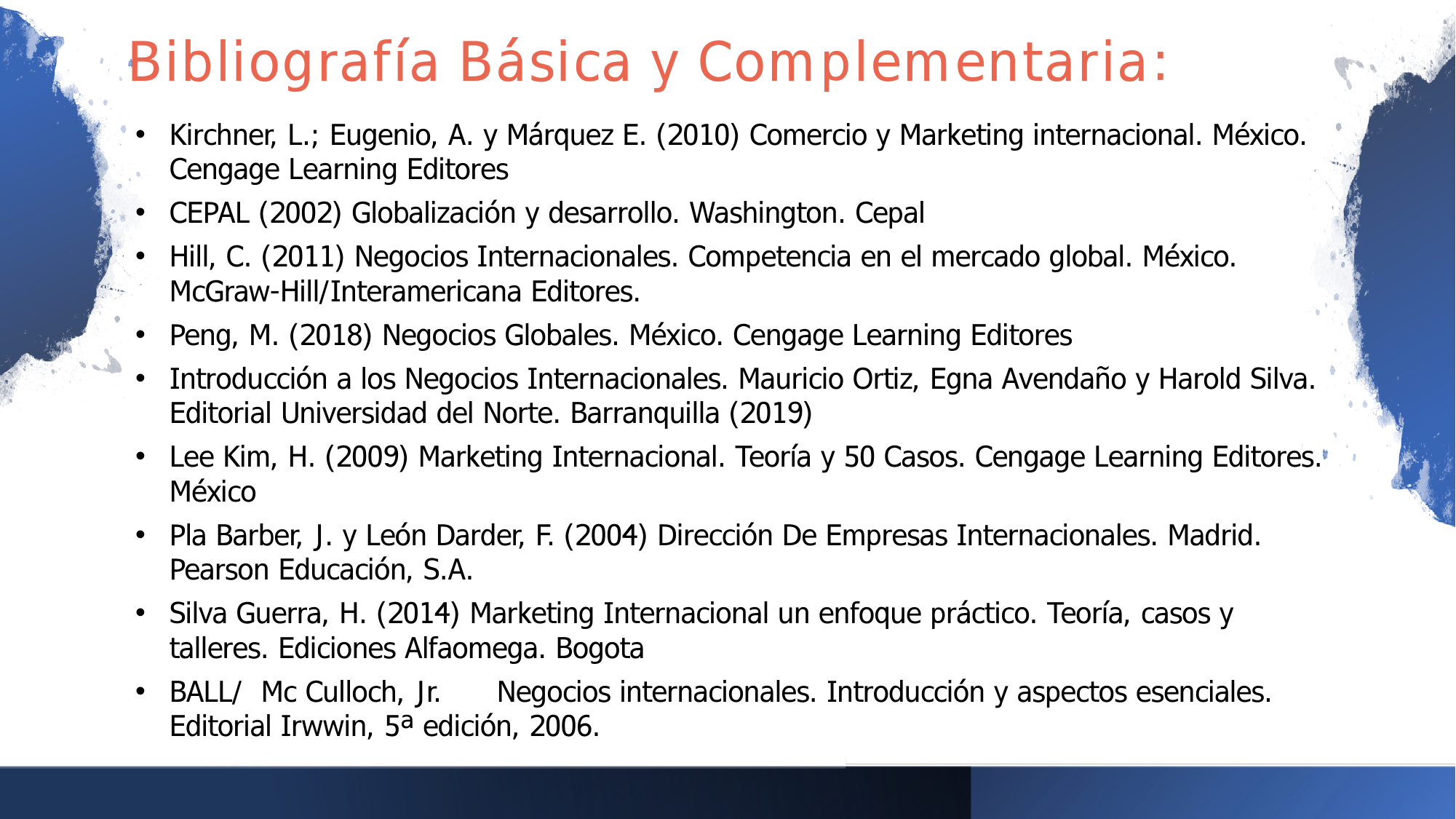

Bibliografía Básica y Complementaria:

Kirchner, L.; Eugenio, A. y Márquez E. (2010) Comercio y Marketing internacional. México. Cengage Learning Editores
CEPAL (2002) Globalización y desarrollo. Washington. Cepal
Hill, C. (2011) Negocios Internacionales. Competencia en el mercado global. México. McGraw-Hill/Interamericana Editores.
Peng, M. (2018) Negocios Globales. México. Cengage Learning Editores
Introducción a los Negocios Internacionales. Mauricio Ortiz, Egna Avendaño y Harold Silva. Editorial Universidad del Norte. Barranquilla (2019)
Lee Kim, H. (2009) Marketing Internacional. Teoría y 50 Casos. Cengage Learning Editores. México
Pla Barber, J. y León Darder, F. (2004) Dirección De Empresas Internacionales. Madrid. Pearson Educación, S.A.
Silva Guerra, H. (2014) Marketing Internacional un enfoque práctico. Teoría, casos y talleres. Ediciones Alfaomega. Bogota
BALL/  Mc Culloch, Jr.	Negocios internacionales. Introducción y aspectos esenciales. Editorial Irwwin, 5ª edición, 2006.